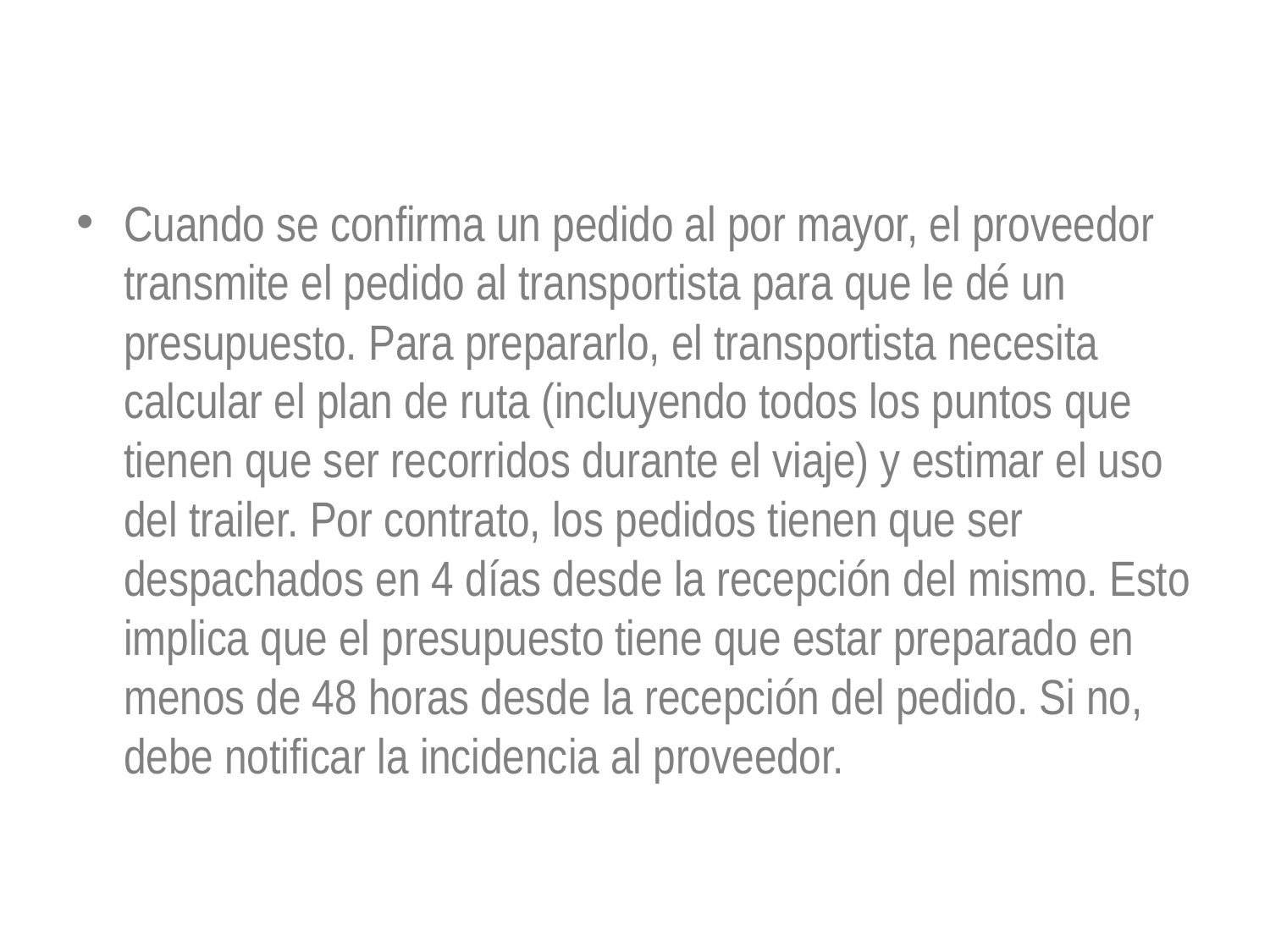

#
Cuando se confirma un pedido al por mayor, el proveedor transmite el pedido al transportista para que le dé un presupuesto. Para prepararlo, el transportista necesita calcular el plan de ruta (incluyendo todos los puntos que tienen que ser recorridos durante el viaje) y estimar el uso del trailer. Por contrato, los pedidos tienen que ser despachados en 4 días desde la recepción del mismo. Esto implica que el presupuesto tiene que estar preparado en menos de 48 horas desde la recepción del pedido. Si no, debe notificar la incidencia al proveedor.